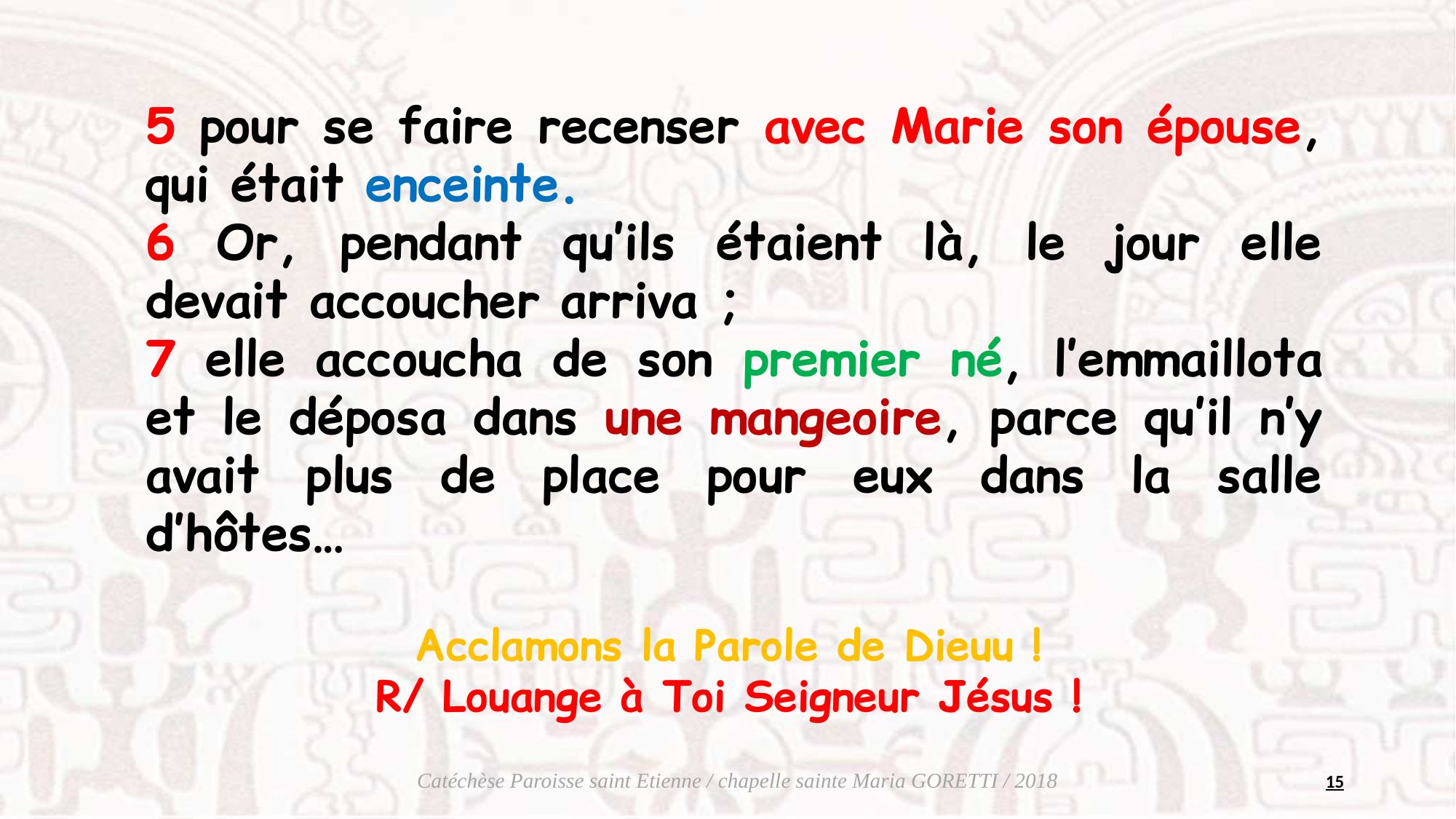

5 pour se faire recenser avec Marie son épouse, qui était enceinte.
6 Or, pendant qu’ils étaient là, le jour elle devait accoucher arriva ;
7 elle accoucha de son premier né, l’emmaillota et le déposa dans une mangeoire, parce qu’il n’y avait plus de place pour eux dans la salle d’hôtes…
Acclamons la Parole de Dieuu !
R/ Louange à Toi Seigneur Jésus !
15
Catéchèse Paroisse saint Etienne / chapelle sainte Maria GORETTI / 2018